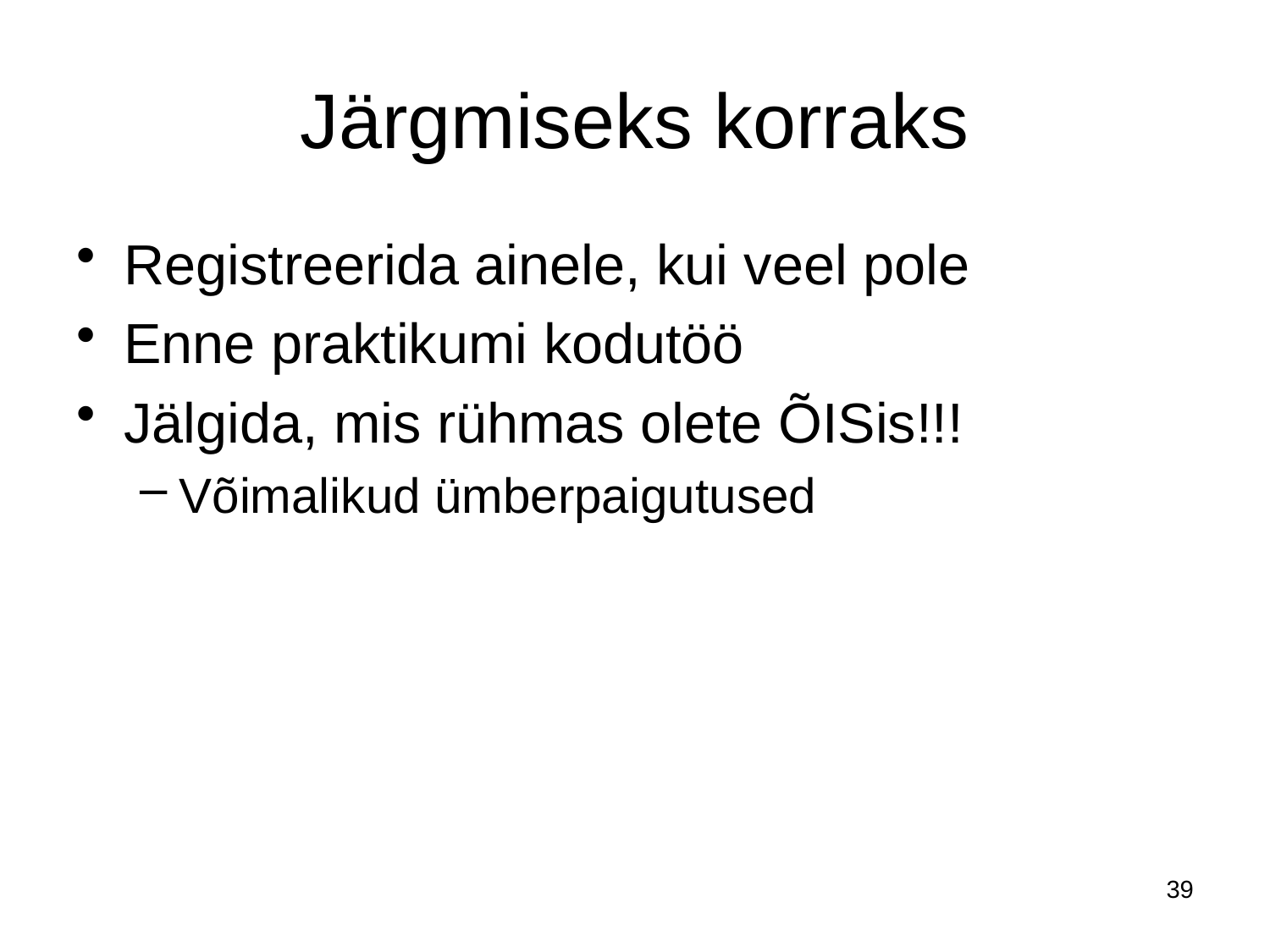

# Järgmiseks korraks
Registreerida ainele, kui veel pole
Enne praktikumi kodutöö
Jälgida, mis rühmas olete ÕISis!!!
Võimalikud ümberpaigutused
39